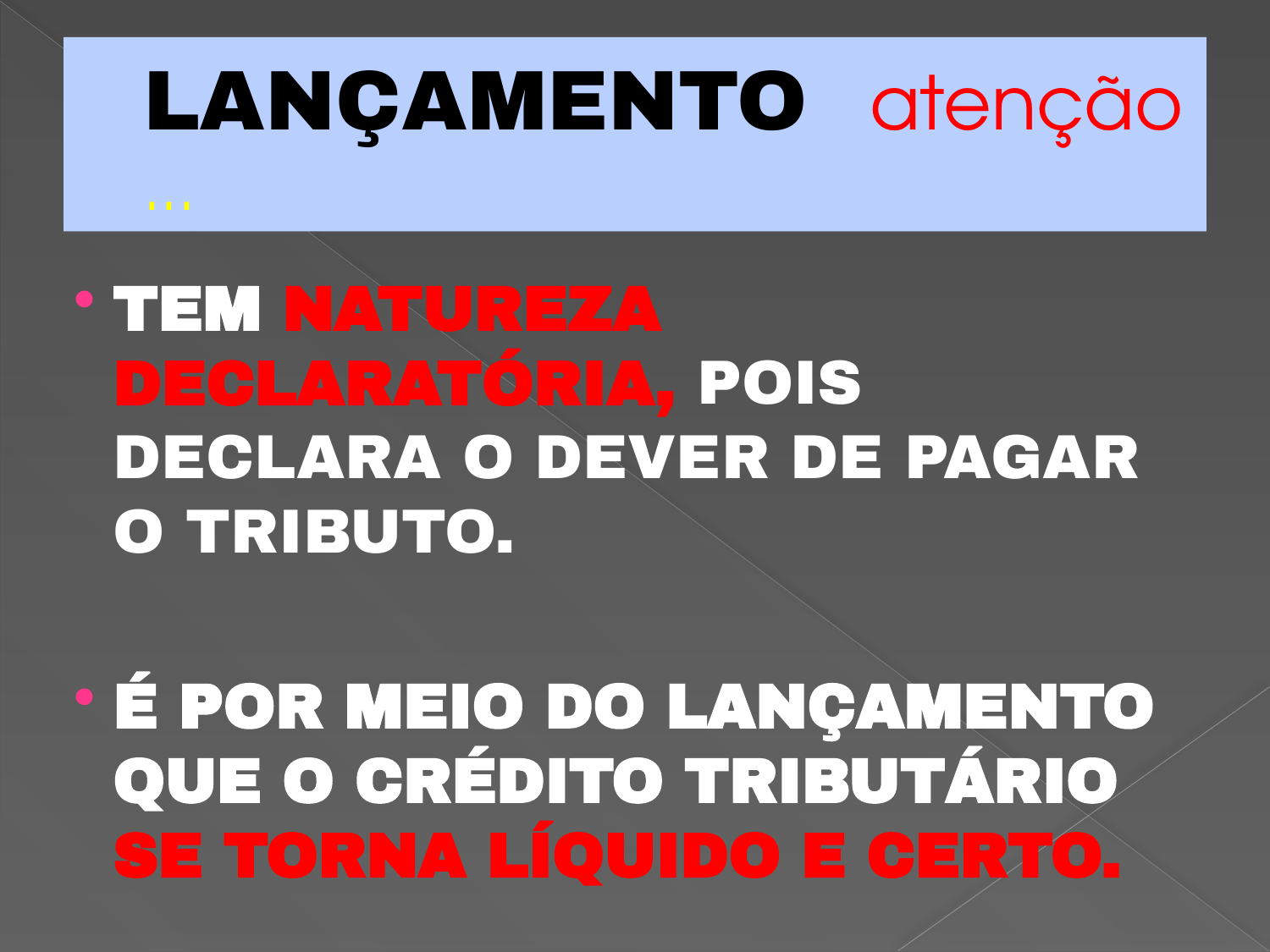

# LANÇAMENTO   atenção ...
TEM NATUREZA DECLARATÓRIA, POIS DECLARA O DEVER DE PAGAR O TRIBUTO.

É POR MEIO DO LANÇAMENTO QUE O CRÉDITO TRIBUTÁRIO SE TORNA LÍQUIDO E CERTO.